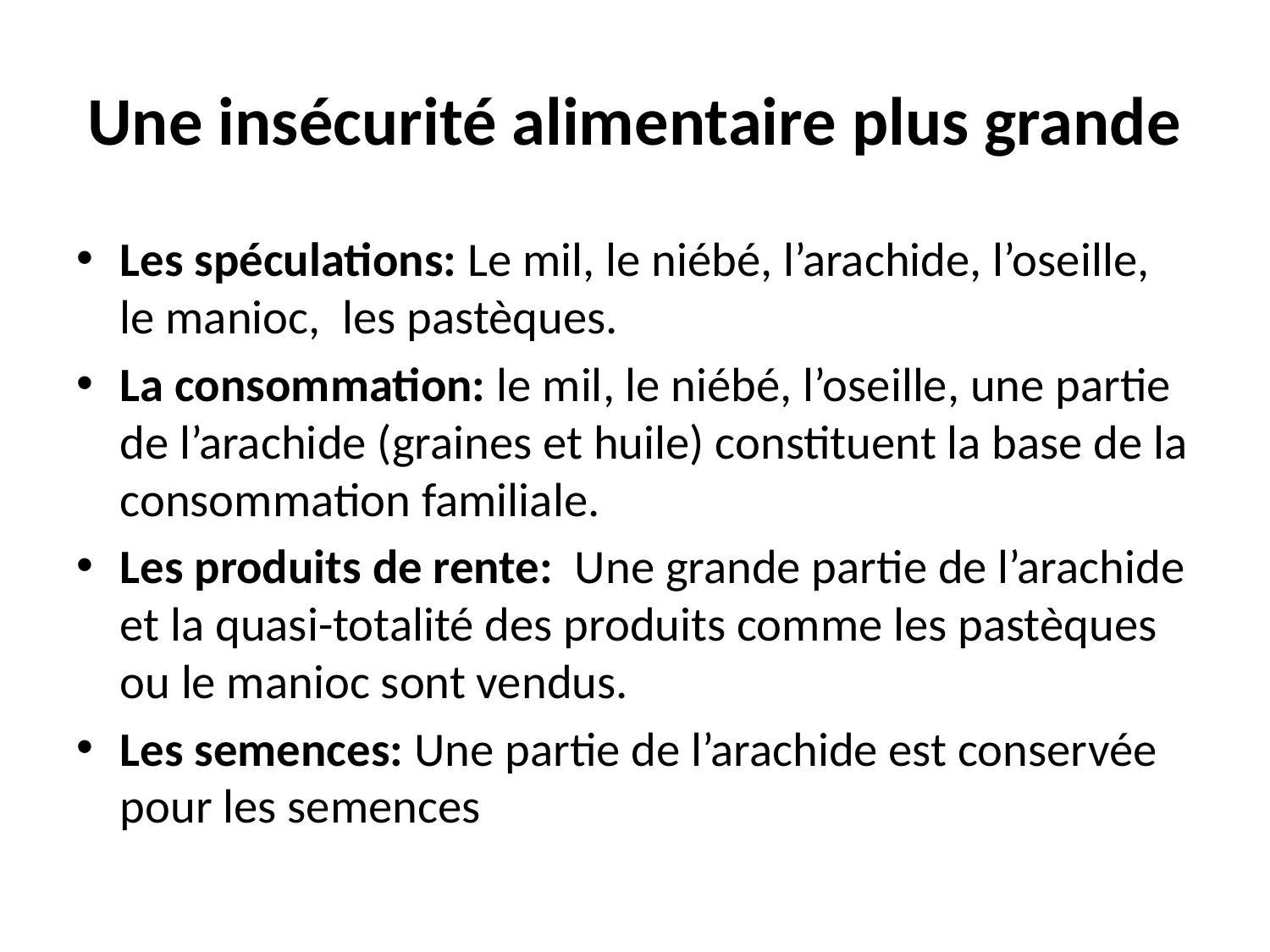

# Une insécurité alimentaire plus grande
Les spéculations: Le mil, le niébé, l’arachide, l’oseille, le manioc,  les pastèques.
La consommation: le mil, le niébé, l’oseille, une partie de l’arachide (graines et huile) constituent la base de la consommation familiale.
Les produits de rente:  Une grande partie de l’arachide et la quasi-totalité des produits comme les pastèques ou le manioc sont vendus.
Les semences: Une partie de l’arachide est conservée pour les semences